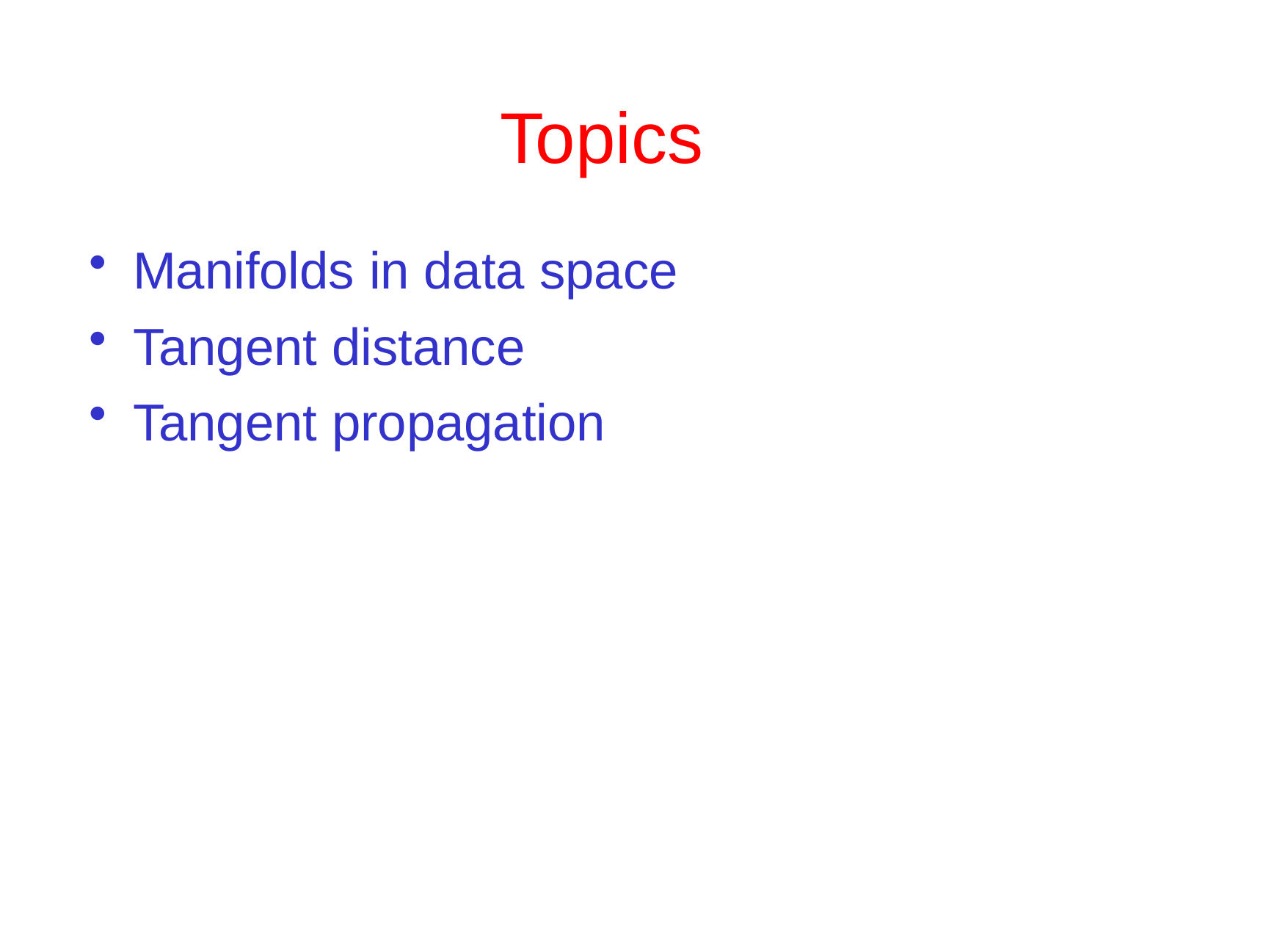

# Topics
Manifolds in data space
Tangent distance
Tangent propagation